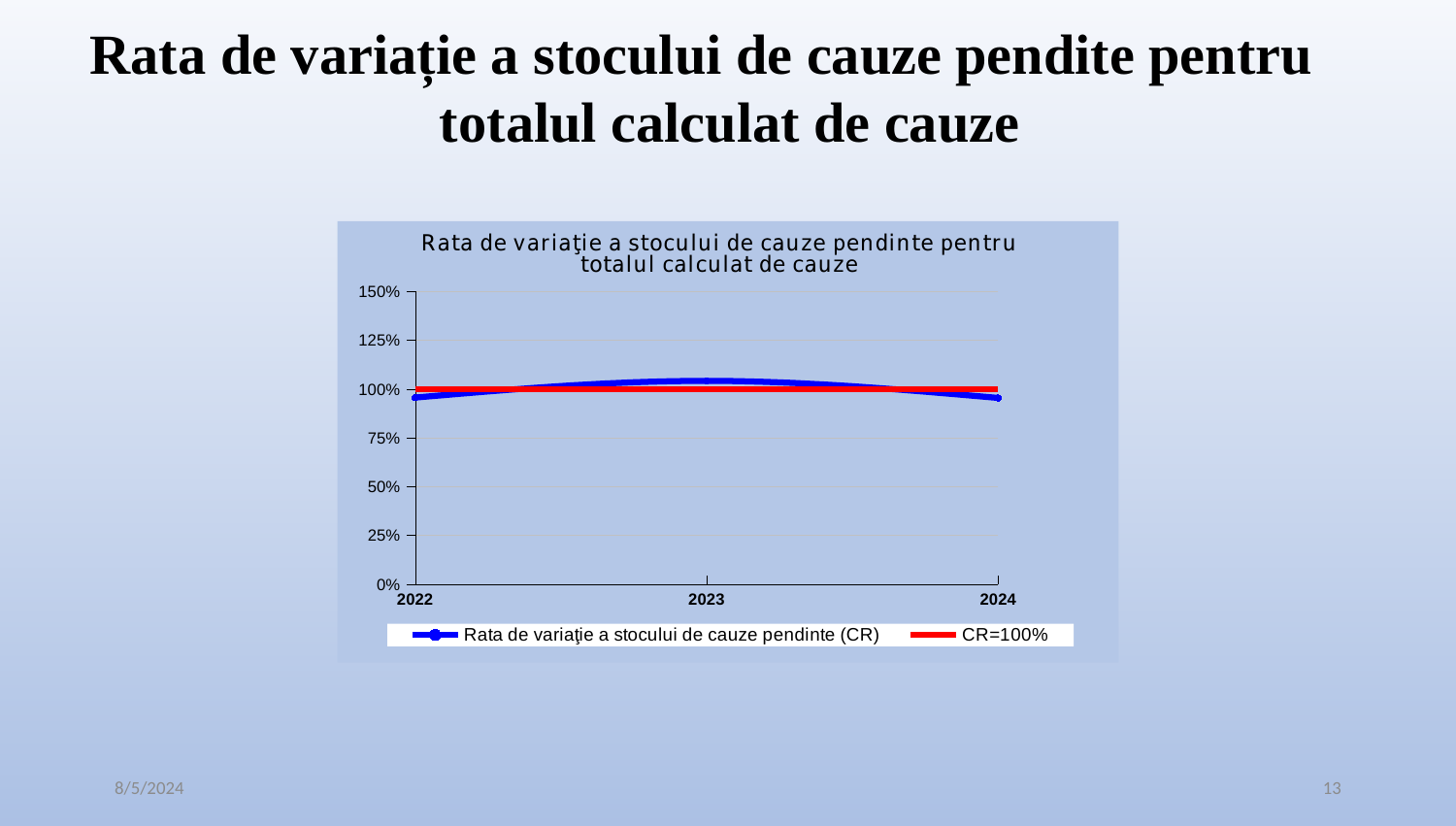

Rata de variație a stocului de cauze pendite pentru     totalul calculat de cauze

### Chart: Rata de variaţie a stocului de cauze pendinte pentru totalul calculat de cauze

| Category | Rata de variaţie a stocului de cauze pendinte (CR) | CR=100% |
|---|---|---|
| 2022 | 0.9561679790026246 | 1.0 |
| 2023 | 1.0417050388106828 | 1.0 |
| 2024 | 0.9543640897755611 | 1.0 |

8/5/2024
13